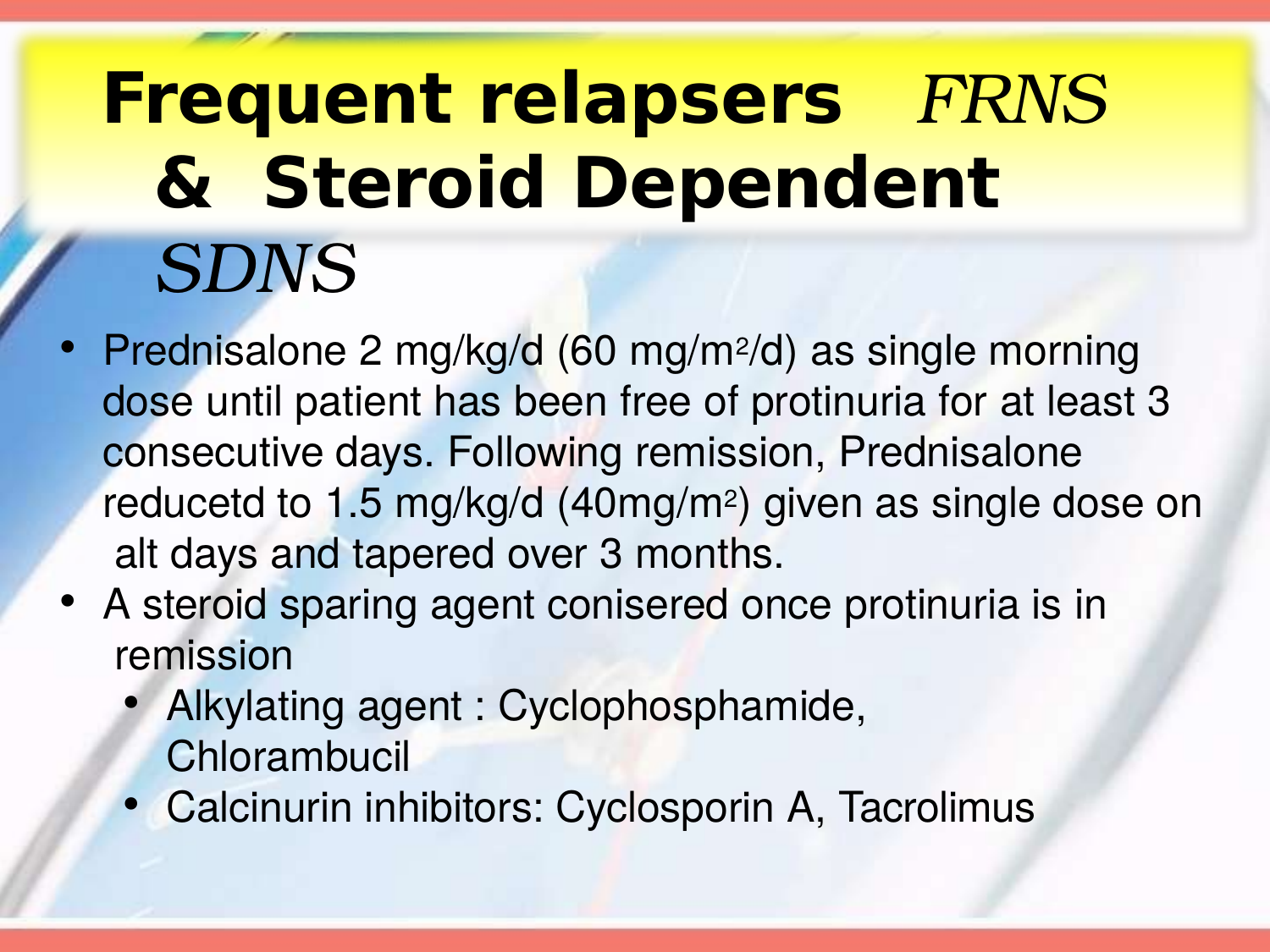

# Frequent relapsers	FRNS &  Steroid Dependent SDNS
Prednisalone 2 mg/kg/d (60 mg/m2/d) as single morning  dose until patient has been free of protinuria for at least 3  consecutive days. Following remission, Prednisalone  reducetd to 1.5 mg/kg/d (40mg/m2) given as single dose on  alt days and tapered over 3 months.
A steroid sparing agent conisered once protinuria is in  remission
Alkylating agent : Cyclophosphamide, Chlorambucil
Calcinurin inhibitors: Cyclosporin A, Tacrolimus